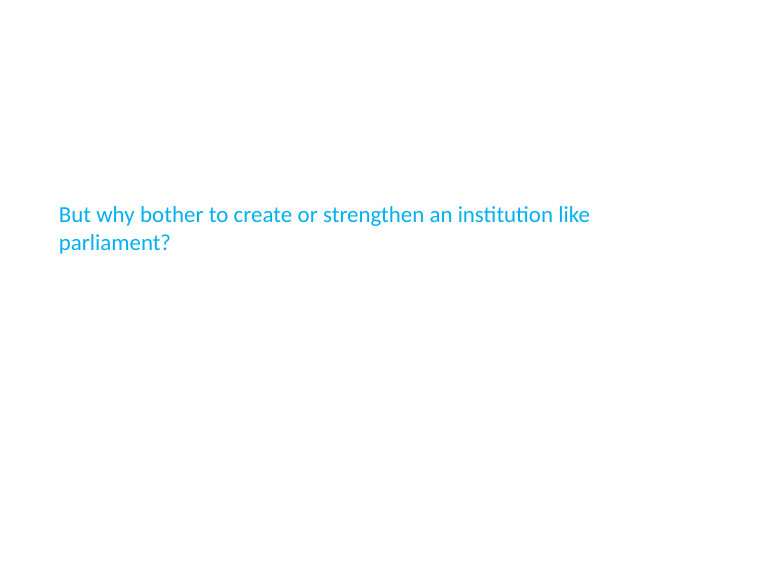

But why bother to create or strengthen an institution like parliament?